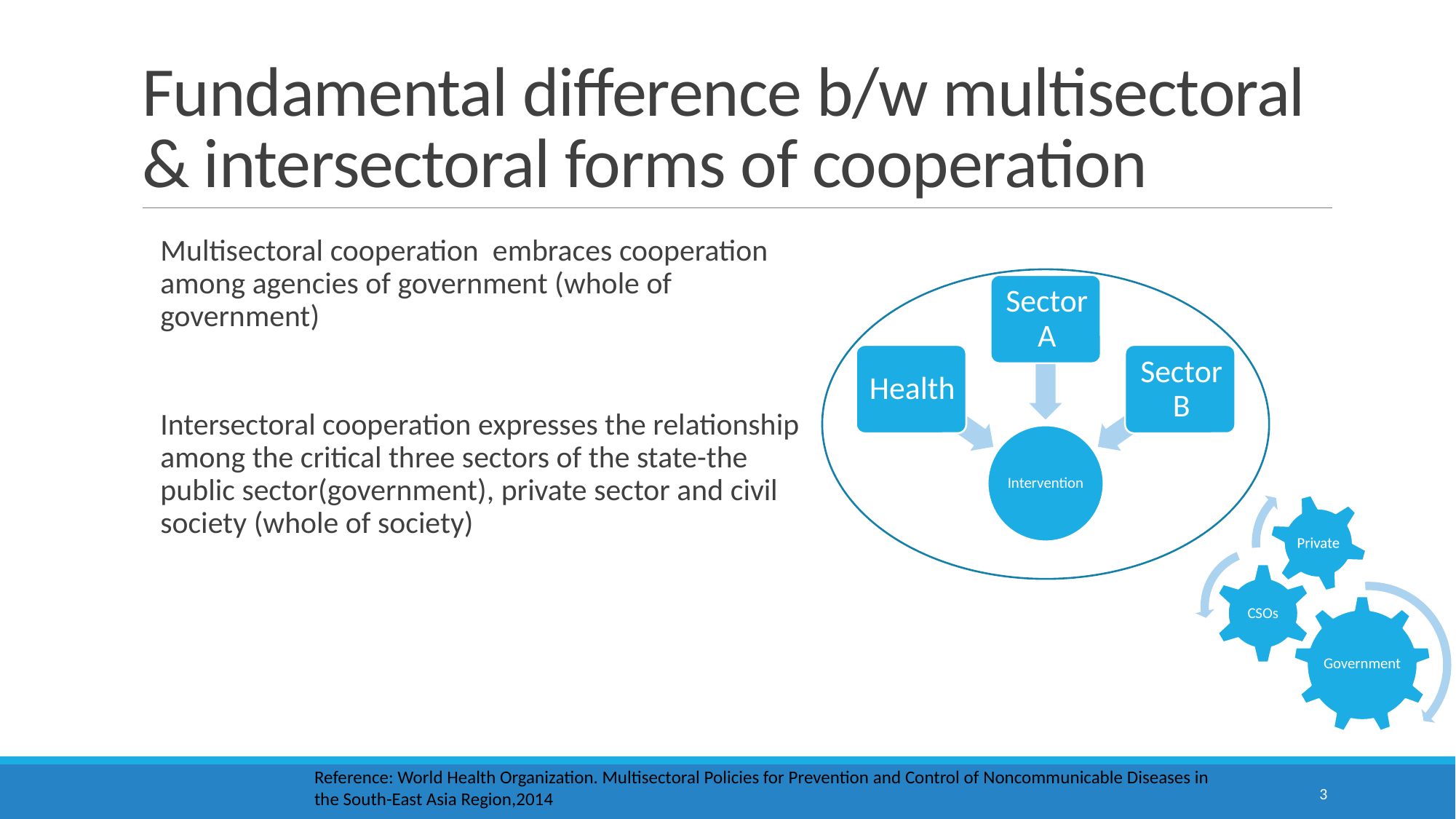

# Fundamental difference b/w multisectoral & intersectoral forms of cooperation
Multisectoral cooperation  embraces cooperation among agencies of government (whole of government)

Intersectoral cooperation expresses the relationship among the critical three sectors of the state-the public sector(government), private sector and civil society (whole of society)

Intervention
Health
Sector A
Sector B
Government
CSOs
Private
Reference: World Health Organization. Multisectoral Policies for Prevention and Control of Noncommunicable Diseases in the South-East Asia Region,2014
3